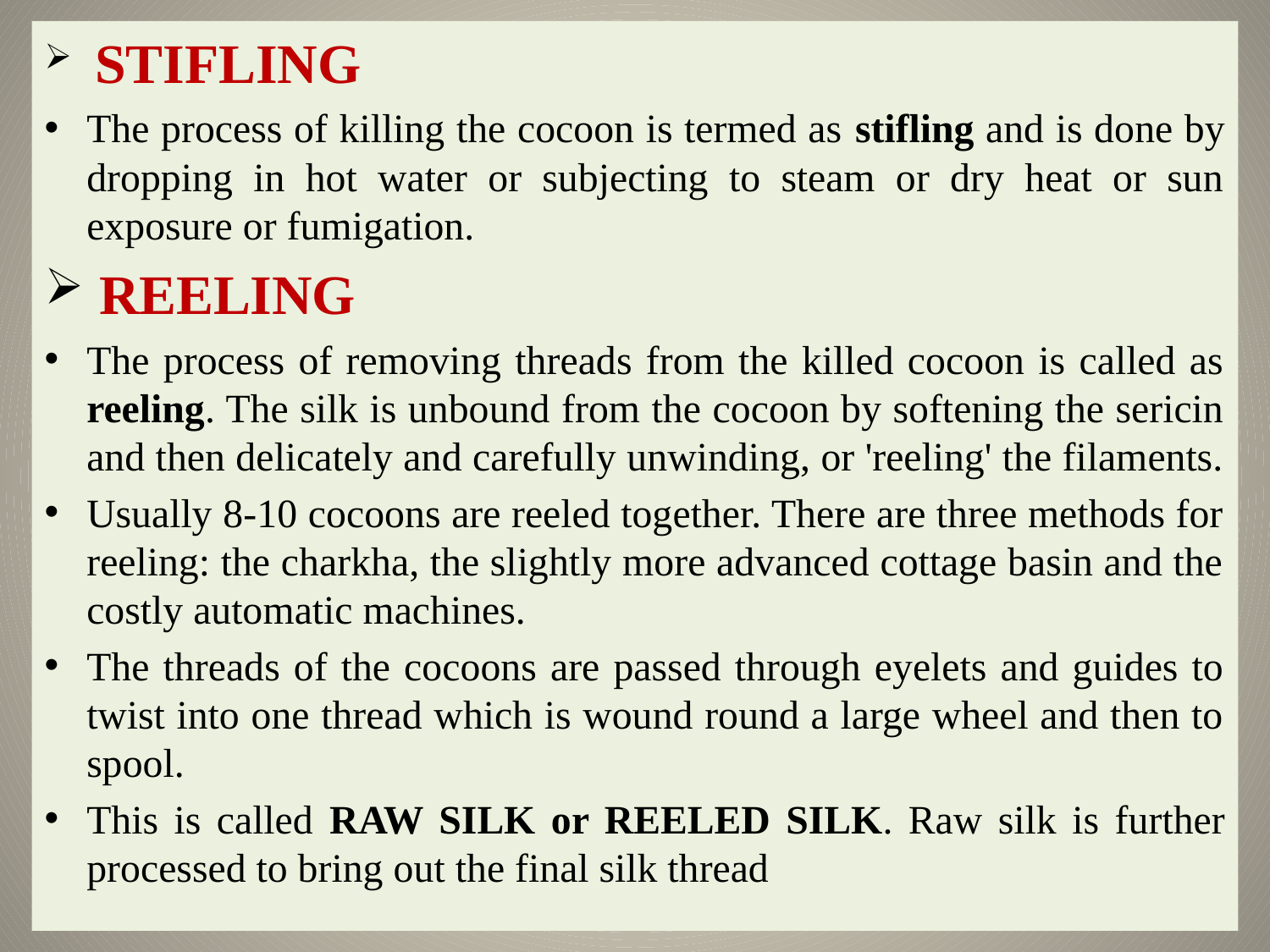

STIFLING
The process of killing the cocoon is termed as stifling and is done by dropping in hot water or subjecting to steam or dry heat or sun exposure or fumigation.
 REELING
The process of removing threads from the killed cocoon is called as reeling. The silk is unbound from the cocoon by softening the sericin and then delicately and carefully unwinding, or 'reeling' the filaments.
Usually 8-10 cocoons are reeled together. There are three methods for reeling: the charkha, the slightly more advanced cottage basin and the costly automatic machines.
The threads of the cocoons are passed through eyelets and guides to twist into one thread which is wound round a large wheel and then to spool.
This is called RAW SILK or REELED SILK. Raw silk is further processed to bring out the final silk thread